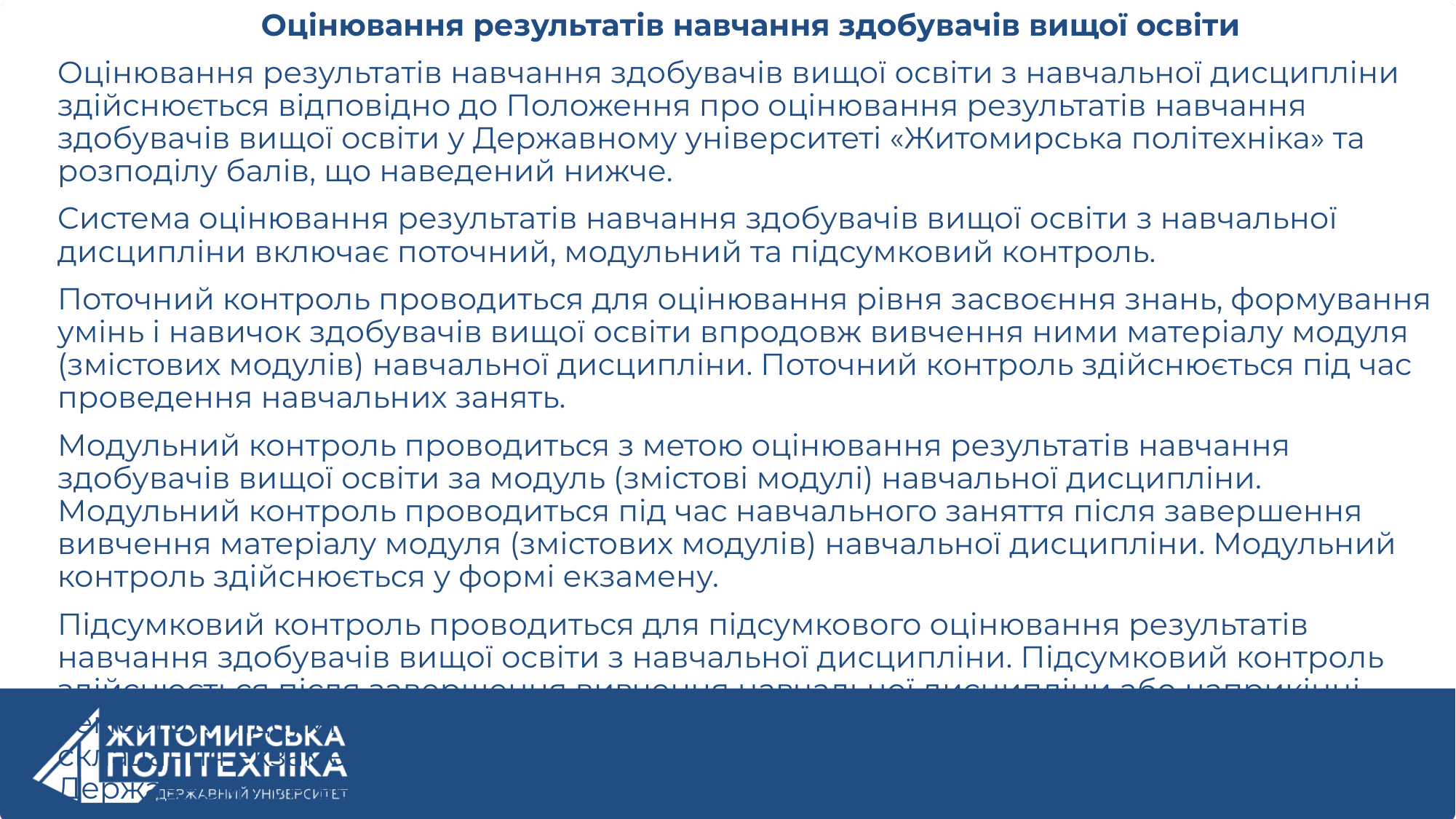

Оцінювання результатів навчання здобувачів вищої освіти
Оцінювання результатів навчання здобувачів вищої освіти з навчальної дисципліни здійснюється відповідно до Положення про оцінювання результатів навчання здобувачів вищої освіти у Державному університеті «Житомирська політехніка» та розподілу балів, що наведений нижче.
Система оцінювання результатів навчання здобувачів вищої освіти з навчальної дисципліни включає поточний, модульний та підсумковий контроль.
Поточний контроль проводиться для оцінювання рівня засвоєння знань, формування умінь і навичок здобувачів вищої освіти впродовж вивчення ними матеріалу модуля (змістових модулів) навчальної дисципліни. Поточний контроль здійснюється під час проведення навчальних занять.
Модульний контроль проводиться з метою оцінювання результатів навчання здобувачів вищої освіти за модуль (змістові модулі) навчальної дисципліни. Модульний контроль проводиться під час навчального заняття після завершення вивчення матеріалу модуля (змістових модулів) навчальної дисципліни. Модульний контроль здійснюється у формі екзамену.
Підсумковий контроль проводиться для підсумкового оцінювання результатів навчання здобувачів вищої освіти з навчальної дисципліни. Підсумковий контроль здійснюється після завершення вивчення навчальної дисципліни або наприкінці семестру. Підсумковий контроль проводиться у формі екзамену. Процедура складання екзамену визначена у Положенні про організацію освітнього процесу у Державному університеті «Житомирська політехніка».